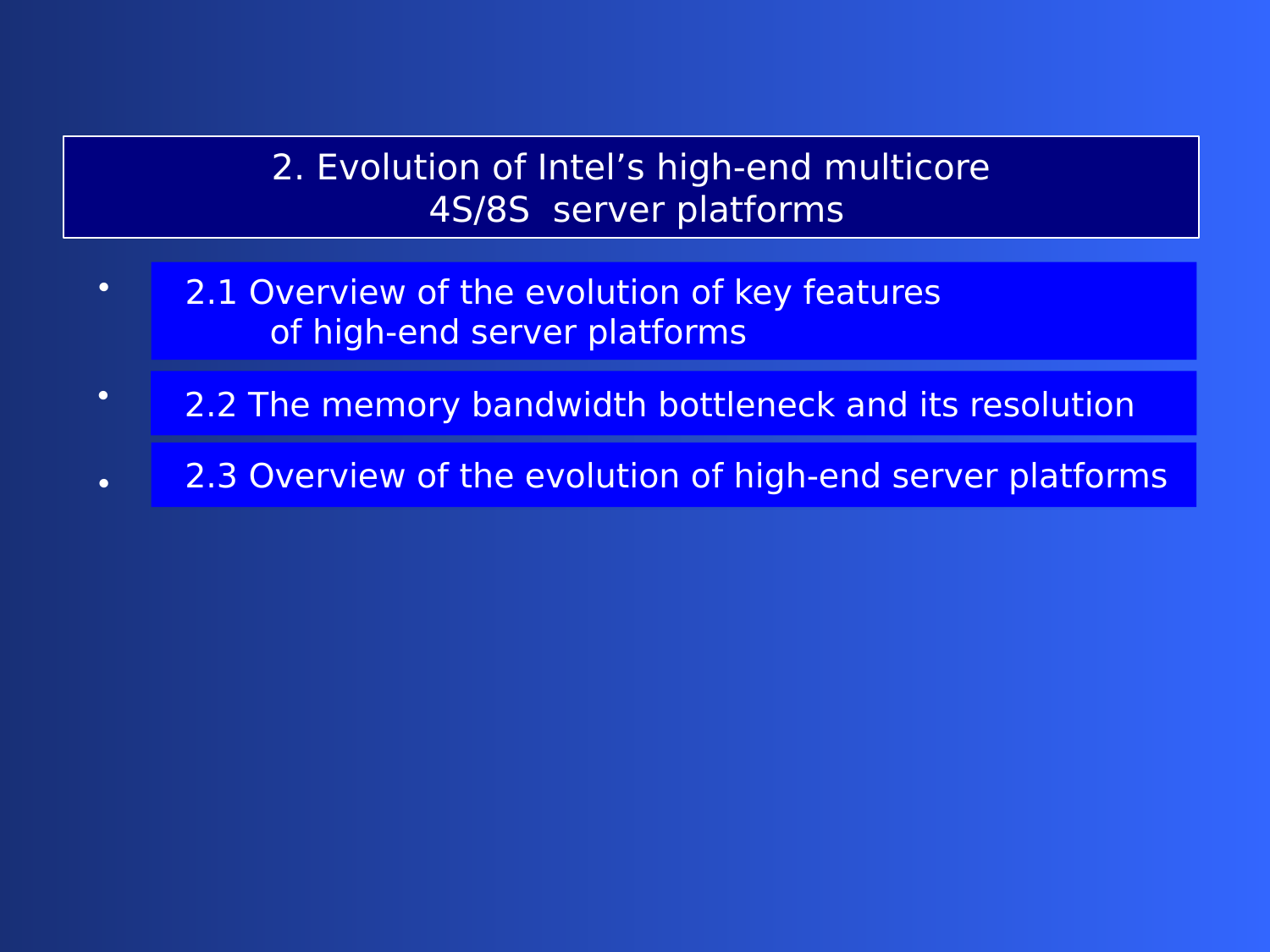

2. Evolution of Intel’s high-end multicore
 4S/8S  server platforms
  2.1 Overview of the evolution of key features
          of high-end server platforms

  2.2 The memory bandwidth bottleneck and its resolution

  2.3 Overview of the evolution of high-end server platforms